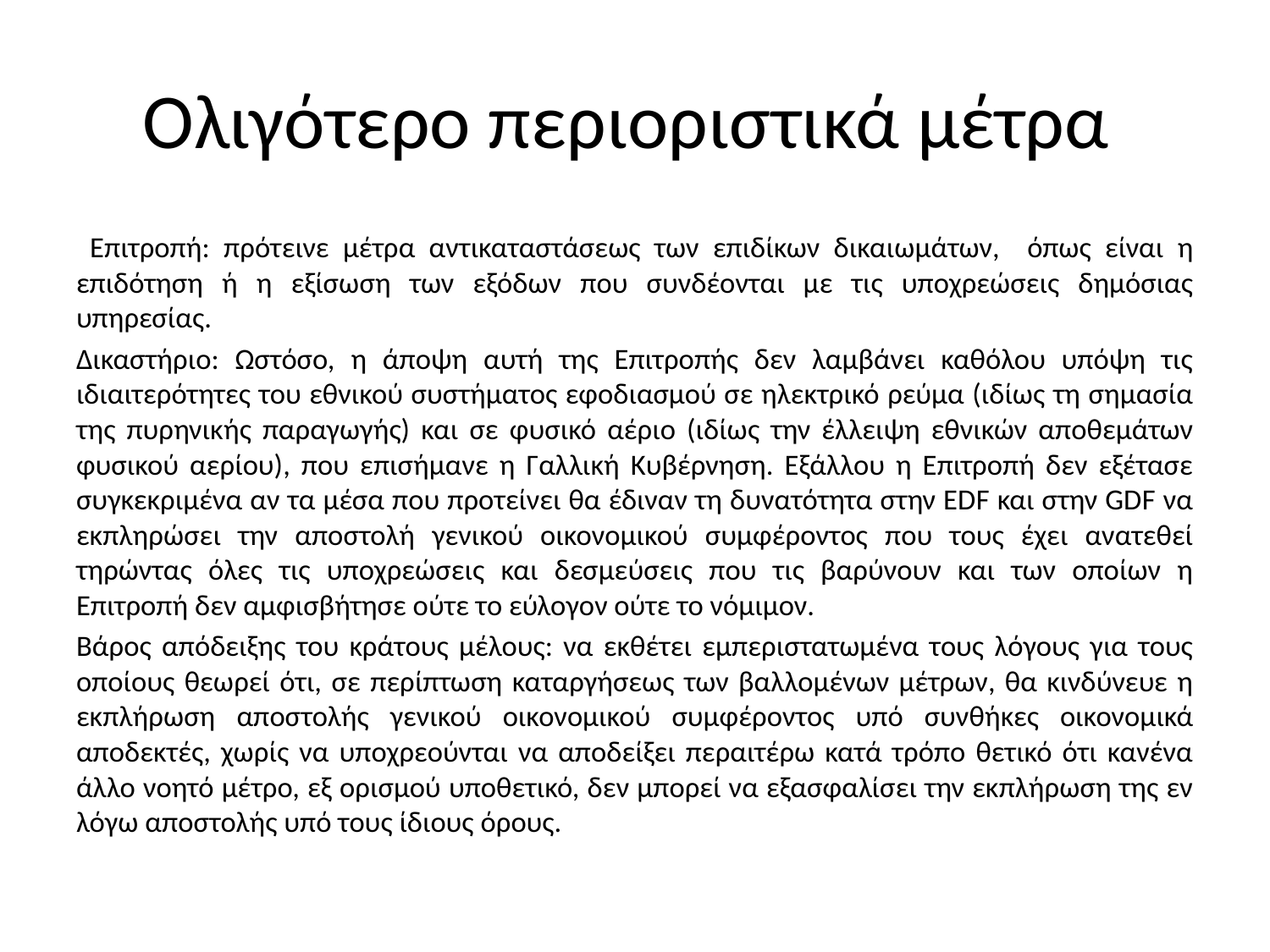

# Ολιγότερο περιοριστικά μέτρα
 Επιτροπή: πρότεινε μέτρα αντικαταστάσεως των επιδίκων δικαιωμάτων,  όπως είναι η επιδότηση ή η εξίσωση των εξόδων που συνδέονται με τις υποχρεώσεις δημόσιας υπηρεσίας.
Δικαστήριο: Ωστόσο, η άποψη αυτή της Επιτροπής δεν λαμβάνει καθόλου υπόψη τις ιδιαιτερότητες του εθνικού συστήματος εφοδιασμού σε ηλεκτρικό ρεύμα (ιδίως τη σημασία της πυρηνικής παραγωγής) και σε φυσικό αέριο (ιδίως την έλλειψη εθνικών αποθεμάτων φυσικού αερίου), που επισήμανε η Γαλλική Κυβέρνηση. Εξάλλου η Επιτροπή δεν εξέτασε συγκεκριμένα αν τα μέσα που προτείνει θα έδιναν τη δυνατότητα στην EDF και στην GDF να εκπληρώσει την αποστολή γενικού οικονομικού συμφέροντος που τους έχει ανατεθεί τηρώντας όλες τις υποχρεώσεις και δεσμεύσεις που τις βαρύνουν και των οποίων η Επιτροπή δεν αμφισβήτησε ούτε το εύλογον ούτε το νόμιμον.
Βάρος απόδειξης του κράτους μέλους: να εκθέτει εμπεριστατωμένα τους λόγους για τους οποίους θεωρεί ότι, σε περίπτωση καταργήσεως των βαλλομένων μέτρων, θα κινδύνευε η εκπλήρωση αποστολής γενικού οικονομικού συμφέροντος υπό συνθήκες οικονομικά αποδεκτές, χωρίς να υποχρεούνται να αποδείξει περαιτέρω κατά τρόπο θετικό ότι κανένα άλλο νοητό μέτρο, εξ ορισμού υποθετικό, δεν μπορεί να εξασφαλίσει την εκπλήρωση της εν λόγω αποστολής υπό τους ίδιους όρους.